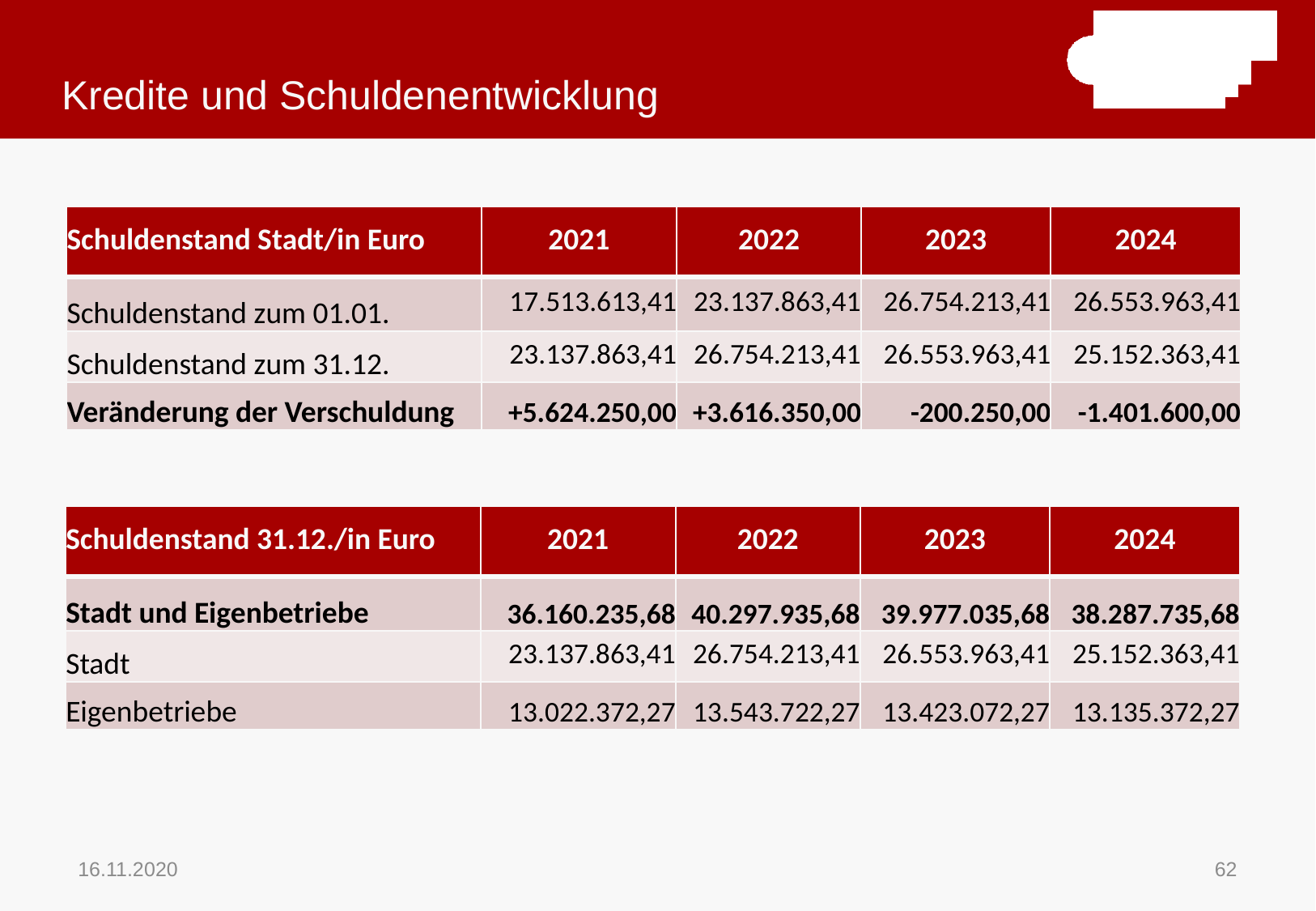

# Kredite und Schuldenentwicklung

| Schuldenstand Stadt/in Euro | 2021 | 2022 | 2023 | 2024 |
| --- | --- | --- | --- | --- |
| Schuldenstand zum 01.01. | 17.513.613,41 | 23.137.863,41 | 26.754.213,41 | 26.553.963,41 |
| Schuldenstand zum 31.12. | 23.137.863,41 | 26.754.213,41 | 26.553.963,41 | 25.152.363,41 |
| Veränderung der Verschuldung | +5.624.250,00 | +3.616.350,00 | -200.250,00 | -1.401.600,00 |
| Schuldenstand 31.12./in Euro | 2021 | 2022 | 2023 | 2024 |
| --- | --- | --- | --- | --- |
| Stadt und Eigenbetriebe | 36.160.235,68 | 40.297.935,68 | 39.977.035,68 | 38.287.735,68 |
| Stadt | 23.137.863,41 | 26.754.213,41 | 26.553.963,41 | 25.152.363,41 |
| Eigenbetriebe | 13.022.372,27 | 13.543.722,27 | 13.423.072,27 | 13.135.372,27 |
16.11.2020
62